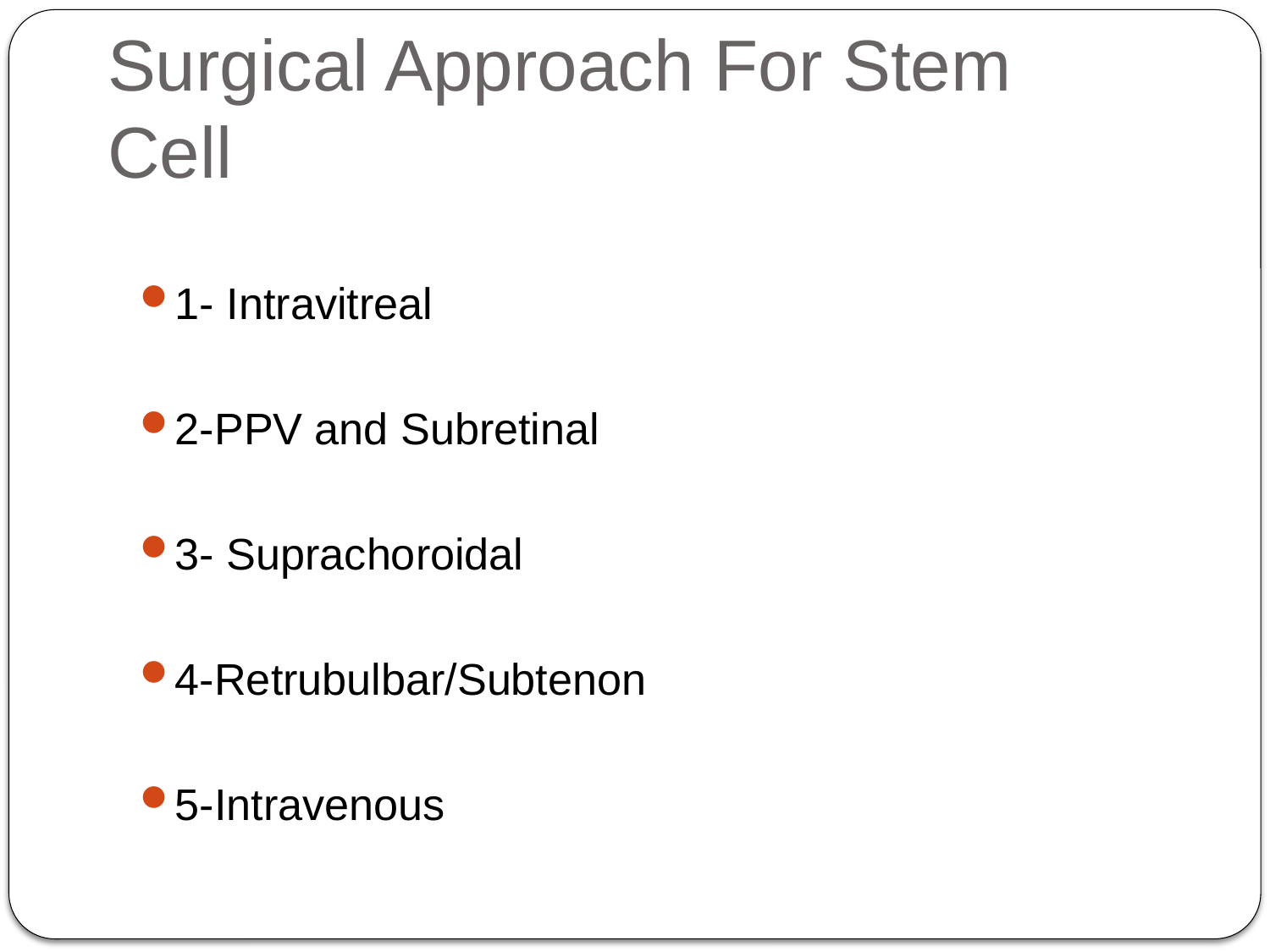

# Surgical Approach For Stem Cell

1- Intravitreal

2-PPV and Subretinal

3- Suprachoroidal

4-Retrubulbar/Subtenon

5-Intravenous